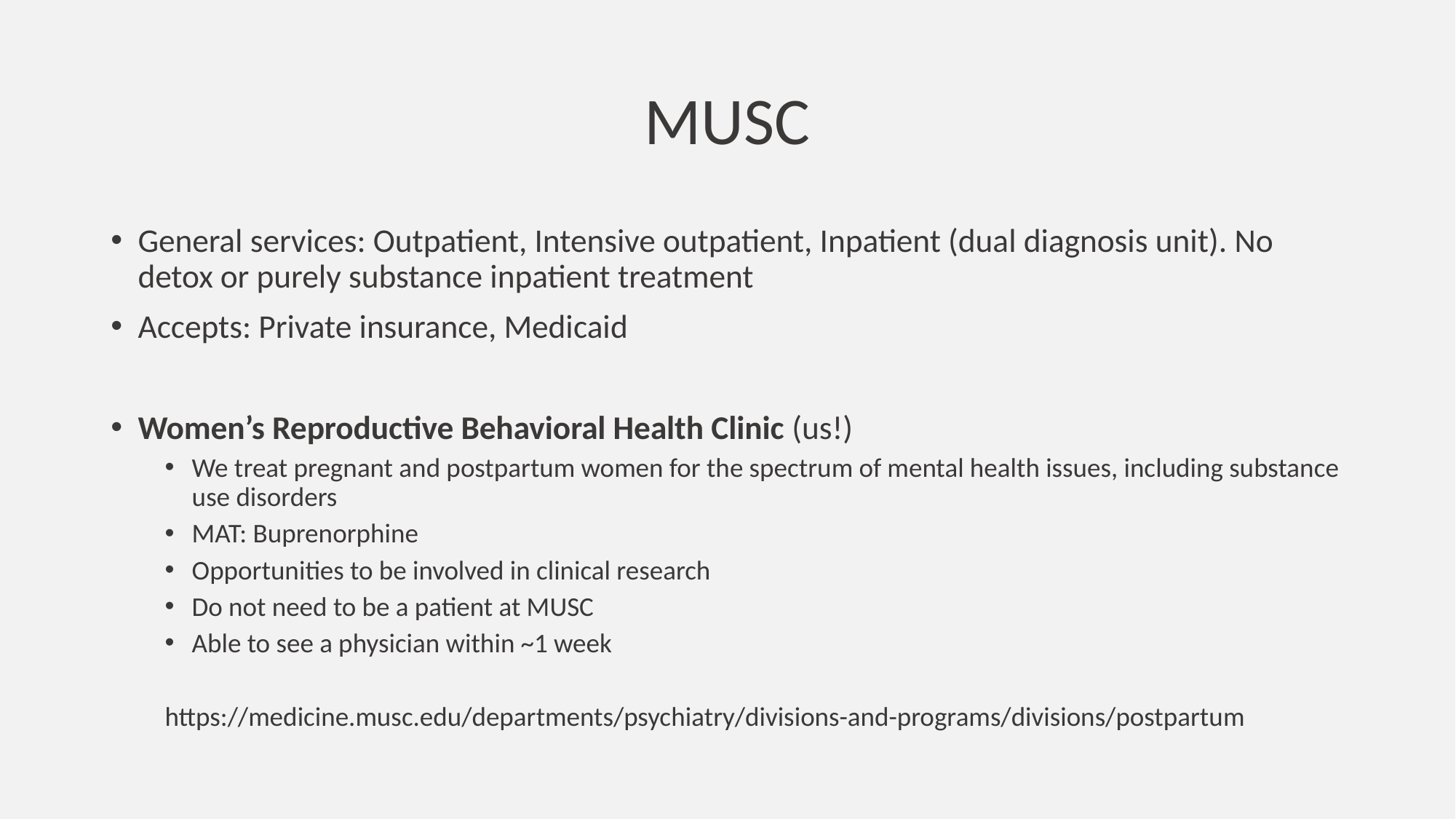

# MUSC
General services: Outpatient, Intensive outpatient, Inpatient (dual diagnosis unit). No detox or purely substance inpatient treatment
Accepts: Private insurance, Medicaid

Women’s Reproductive Behavioral Health Clinic (us!)
We treat pregnant and postpartum women for the spectrum of mental health issues, including substance use disorders
MAT: Buprenorphine
Opportunities to be involved in clinical research
Do not need to be a patient at MUSC
Able to see a physician within ~1 week

https://medicine.musc.edu/departments/psychiatry/divisions-and-programs/divisions/postpartum